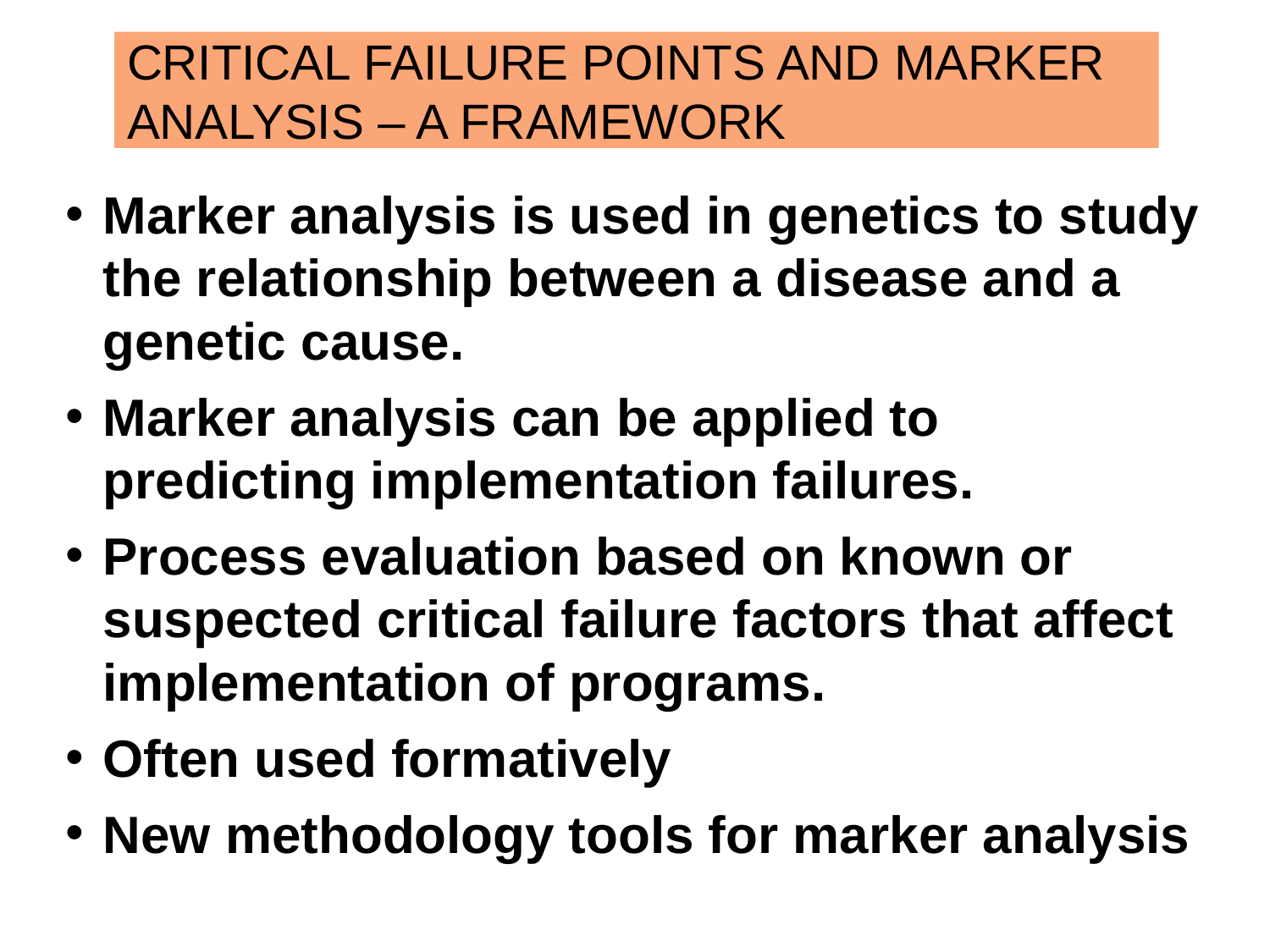

# Critical failure points and marker analysis – A Framework
Marker analysis is used in genetics to study the relationship between a disease and a genetic cause.
Marker analysis can be applied to predicting implementation failures.
Process evaluation based on known or suspected critical failure factors that affect implementation of programs.
Often used formatively
New methodology tools for marker analysis